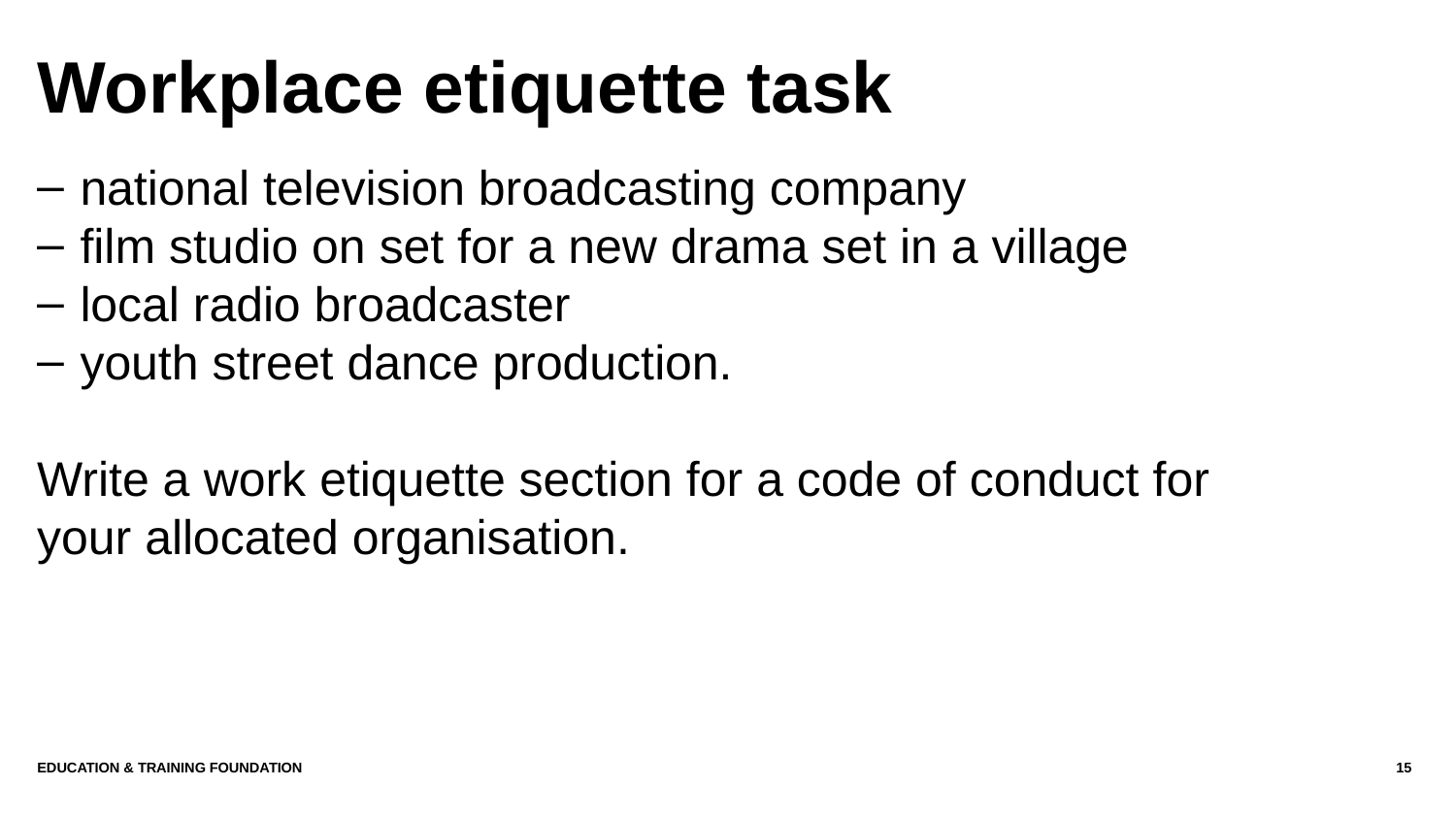

# Workplace etiquette task
national television broadcasting company
film studio on set for a new drama set in a village
local radio broadcaster
youth street dance production.

Write a work etiquette section for a code of conduct for your allocated organisation.
Education & Training Foundation
15